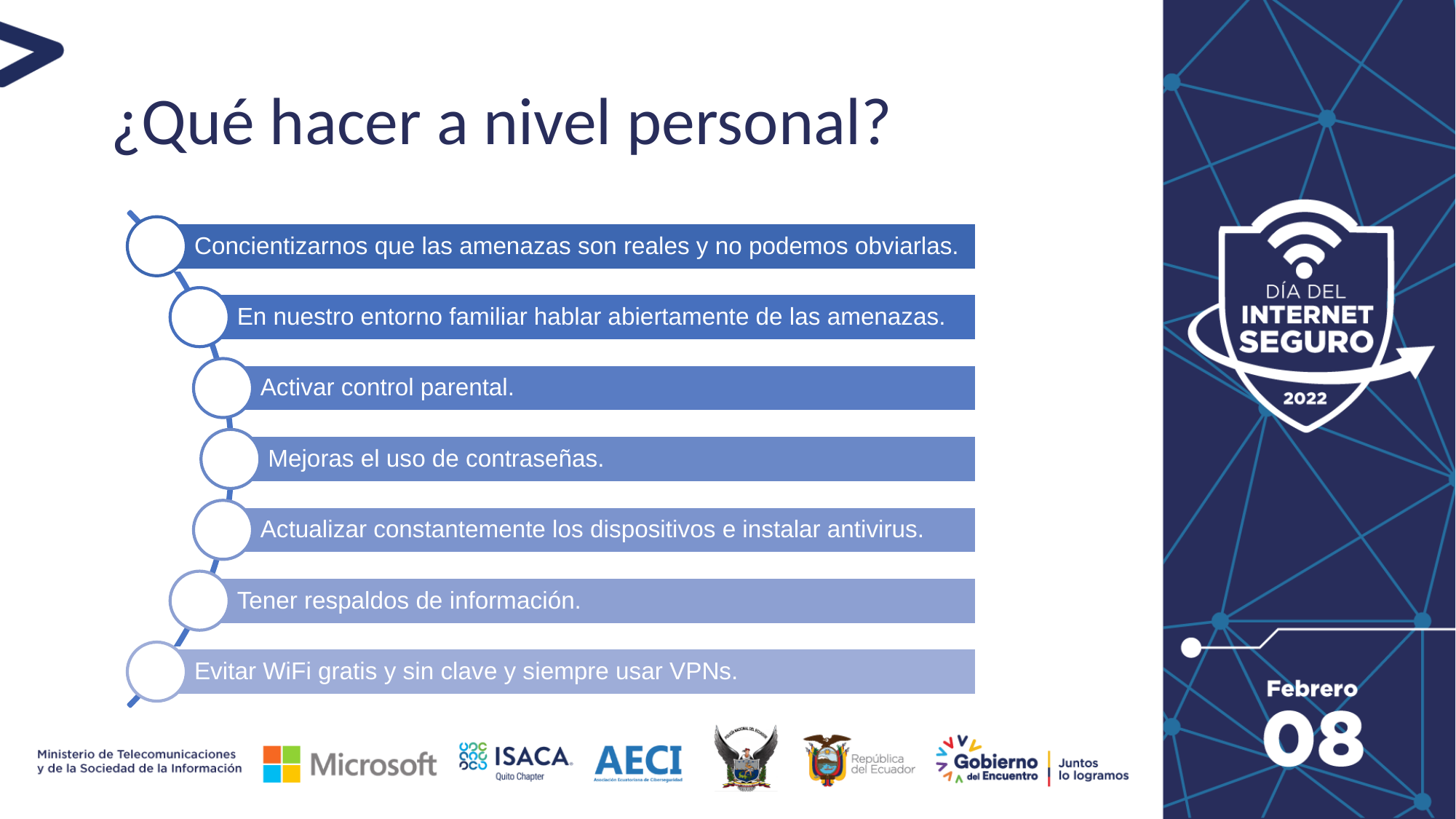

# ¿Qué hacer a nivel personal?
Concientizarnos que las amenazas son reales y no podemos obviarlas.
En nuestro entorno familiar hablar abiertamente de las amenazas.
Activar control parental.
Mejoras el uso de contraseñas.
Actualizar constantemente los dispositivos e instalar antivirus.
Tener respaldos de información.
Evitar WiFi gratis y sin clave y siempre usar VPNs.